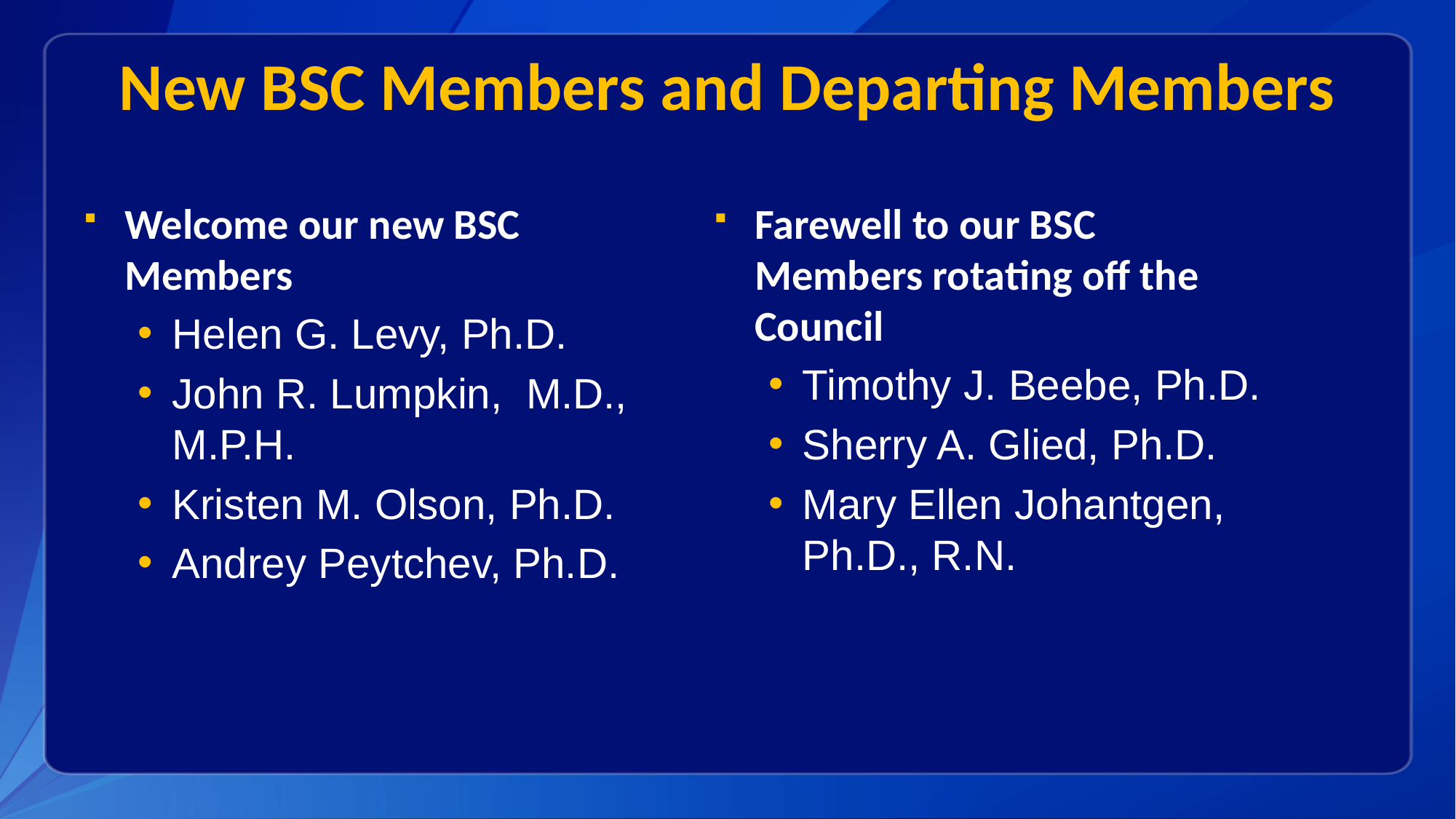

# New BSC Members and Departing Members
Welcome our new BSC Members
Helen G. Levy, Ph.D.
John R. Lumpkin,  M.D., M.P.H.
Kristen M. Olson, Ph.D.
Andrey Peytchev, Ph.D.

Farewell to our BSC Members rotating off the Council
Timothy J. Beebe, Ph.D.
Sherry A. Glied, Ph.D.
Mary Ellen Johantgen, Ph.D., R.N.